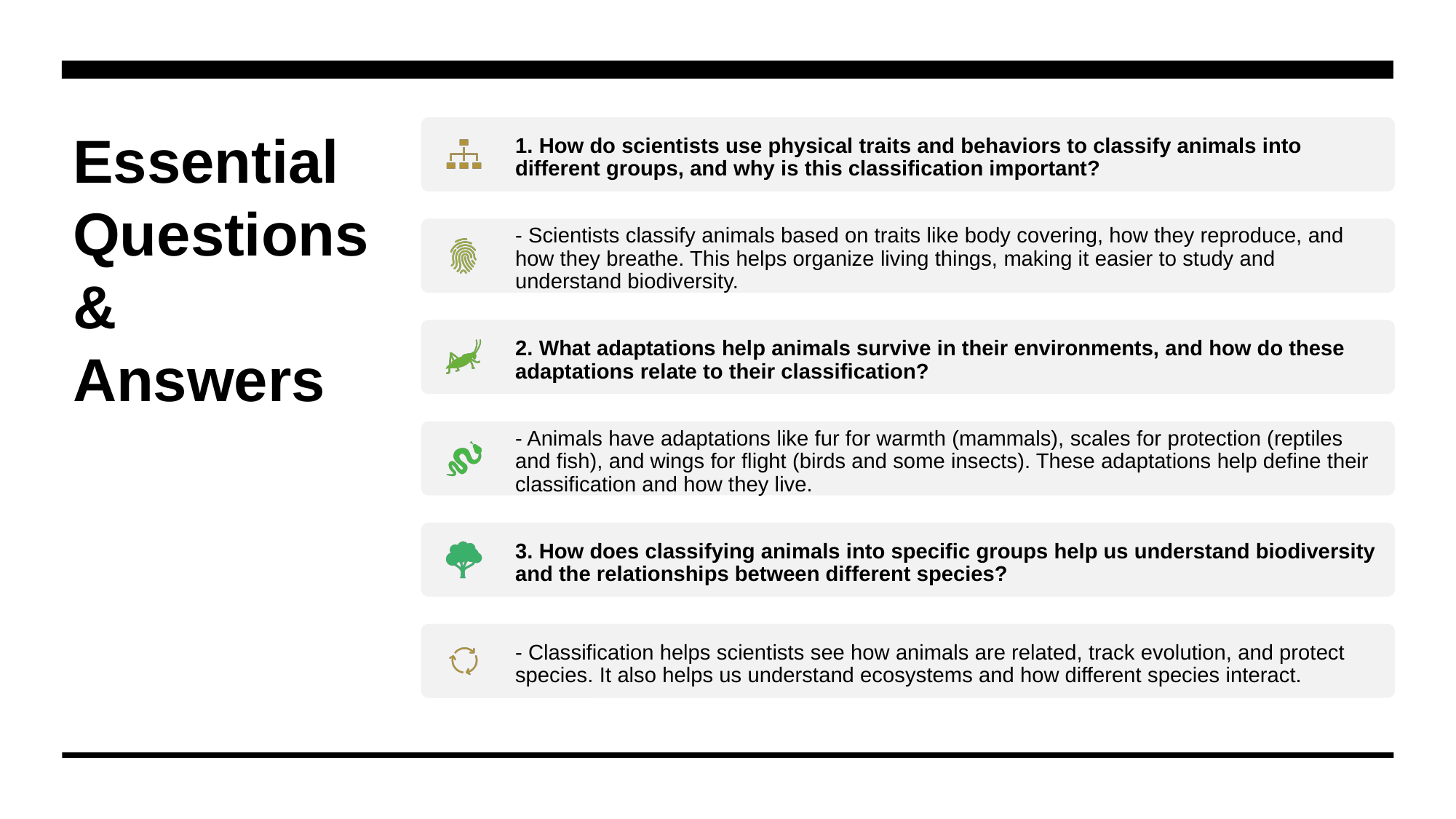

1. How do scientists use physical traits and behaviors to classify animals into different groups, and why is this classification important?
- Scientists classify animals based on traits like body covering, how they reproduce, and how they breathe. This helps organize living things, making it easier to study and understand biodiversity.
2. What adaptations help animals survive in their environments, and how do these adaptations relate to their classification?
- Animals have adaptations like fur for warmth (mammals), scales for protection (reptiles and fish), and wings for flight (birds and some insects). These adaptations help define their classification and how they live.
3. How does classifying animals into specific groups help us understand biodiversity and the relationships between different species?
- Classification helps scientists see how animals are related, track evolution, and protect species. It also helps us understand ecosystems and how different species interact.
Essential Questions & Answers